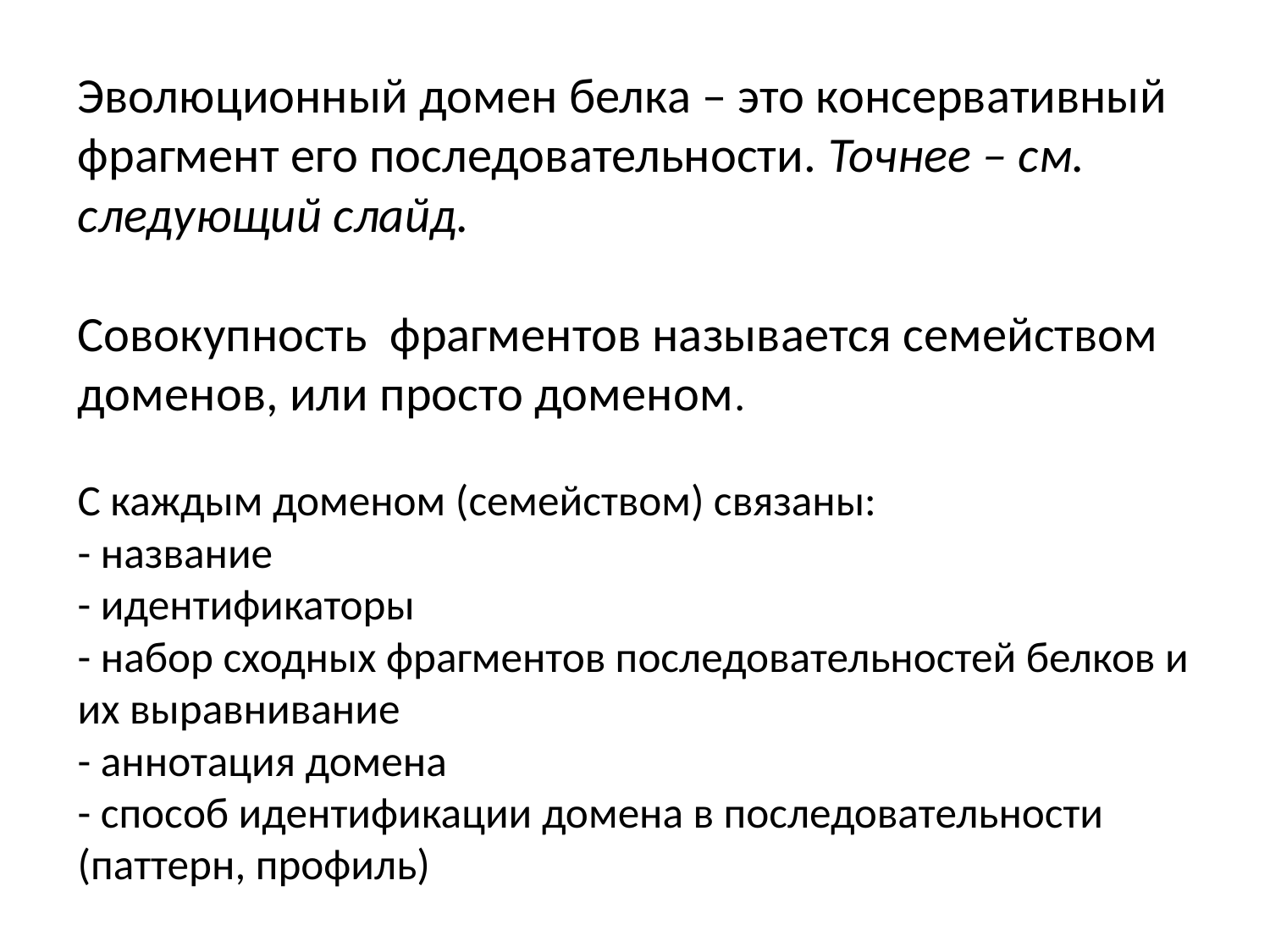

# Эволюционный домен белка – это консервативный фрагмент его последовательности. Точнее – см. следующий слайд. Совокупность  фрагментов называется семейством доменов, или просто доменом. С каждым доменом (семейством) связаны: - название - идентификаторы - набор сходных фрагментов последовательностей белков и их выравнивание - аннотация домена - способ идентификации домена в последовательности (паттерн, профиль)